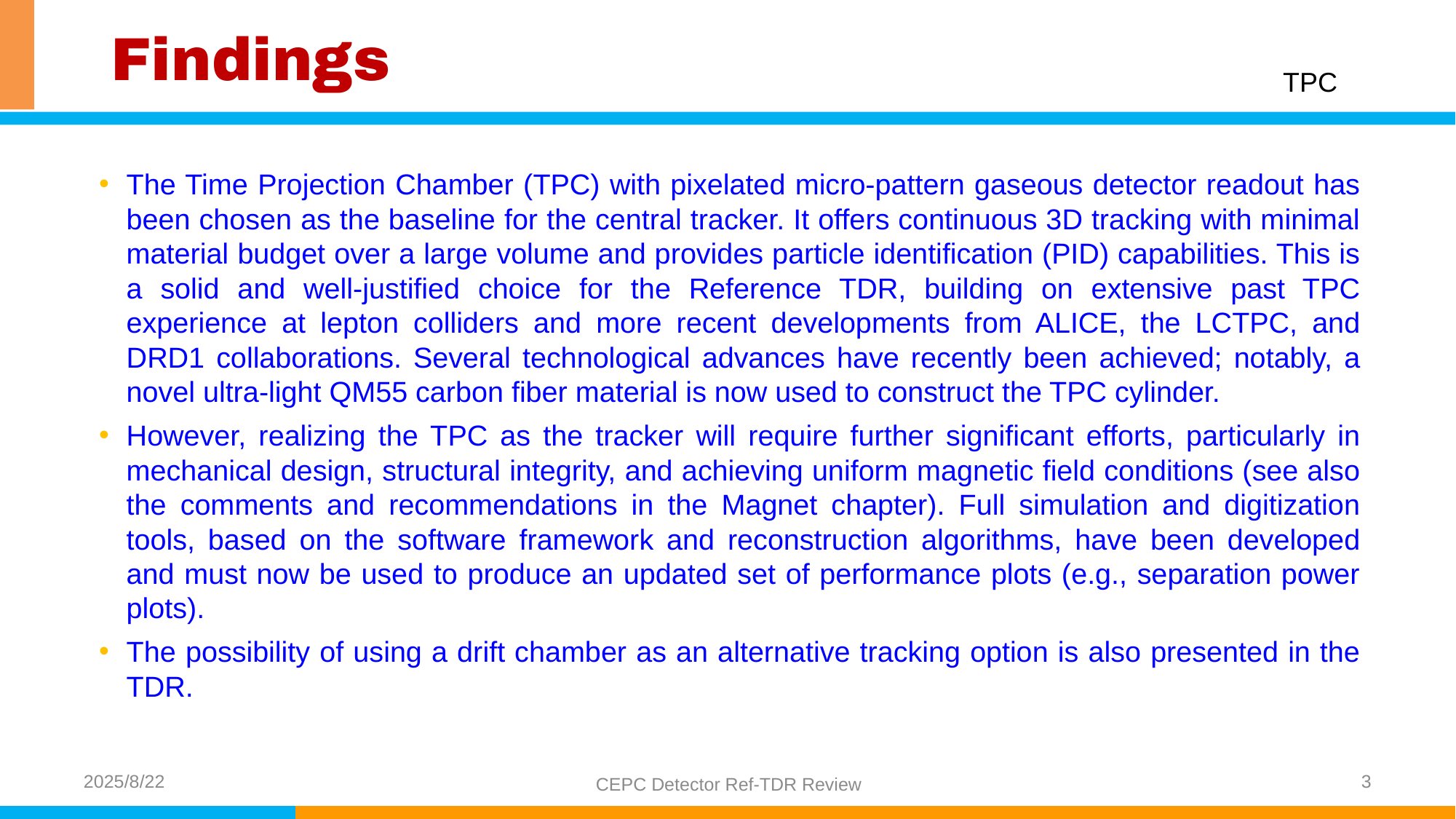

# Findings
TPC
The Time Projection Chamber (TPC) with pixelated micro-pattern gaseous detector readout has been chosen as the baseline for the central tracker. It offers continuous 3D tracking with minimal material budget over a large volume and provides particle identification (PID) capabilities. This is a solid and well-justified choice for the Reference TDR, building on extensive past TPC experience at lepton colliders and more recent developments from ALICE, the LCTPC, and DRD1 collaborations. Several technological advances have recently been achieved; notably, a novel ultra-light QM55 carbon fiber material is now used to construct the TPC cylinder.
However, realizing the TPC as the tracker will require further significant efforts, particularly in mechanical design, structural integrity, and achieving uniform magnetic field conditions (see also the comments and recommendations in the Magnet chapter). Full simulation and digitization tools, based on the software framework and reconstruction algorithms, have been developed and must now be used to produce an updated set of performance plots (e.g., separation power plots).
The possibility of using a drift chamber as an alternative tracking option is also presented in the TDR.